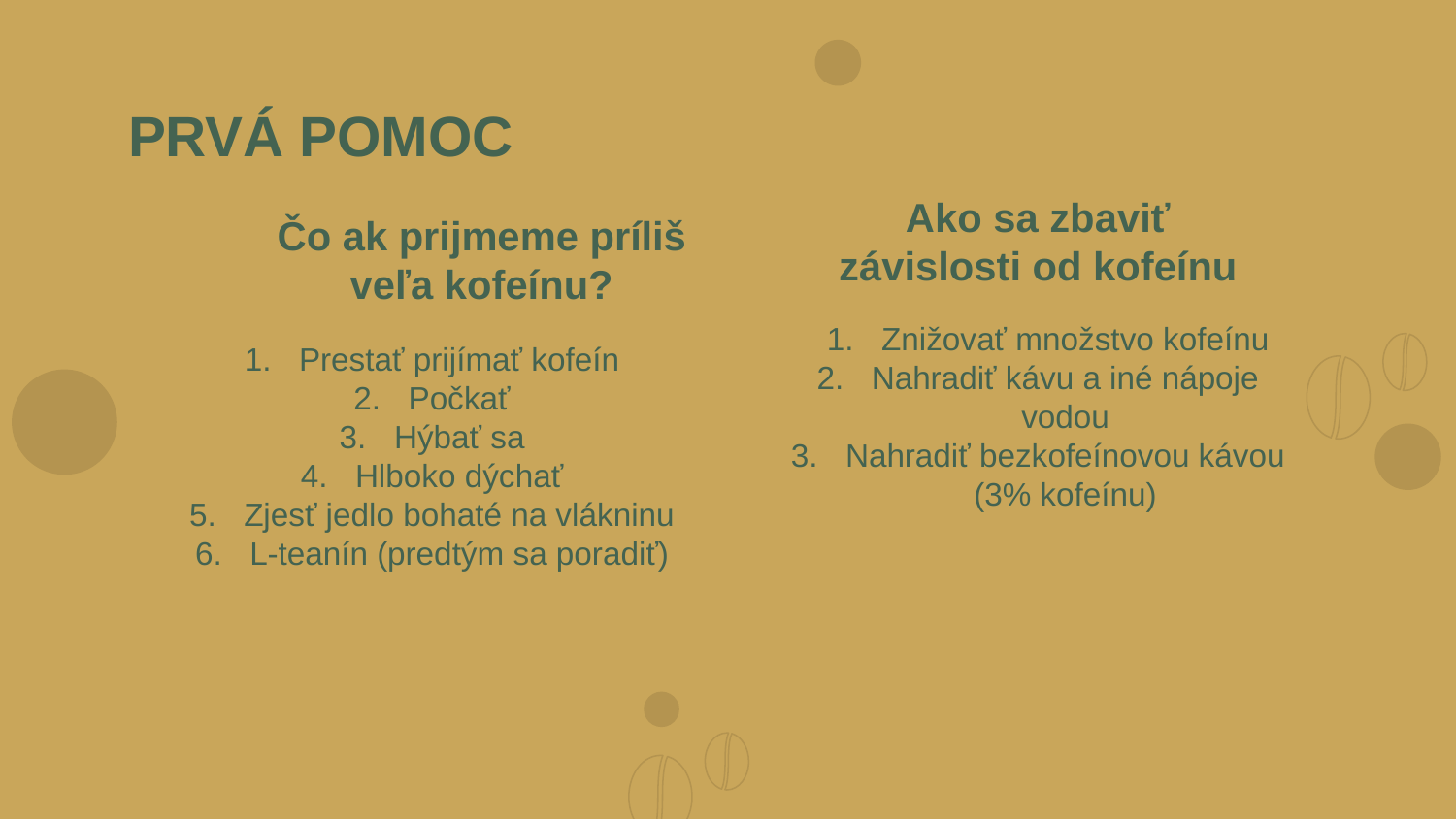

# PRVÁ POMOC
Ako sa zbaviť závislosti od kofeínu
Čo ak prijmeme príliš veľa kofeínu?
Znižovať množstvo kofeínu
Nahradiť kávu a iné nápoje vodou
Nahradiť bezkofeínovou kávou (3% kofeínu)

Prestať prijímať kofeín
Počkať
Hýbať sa
Hlboko dýchať
Zjesť jedlo bohaté na vlákninu
L-teanín (predtým sa poradiť)